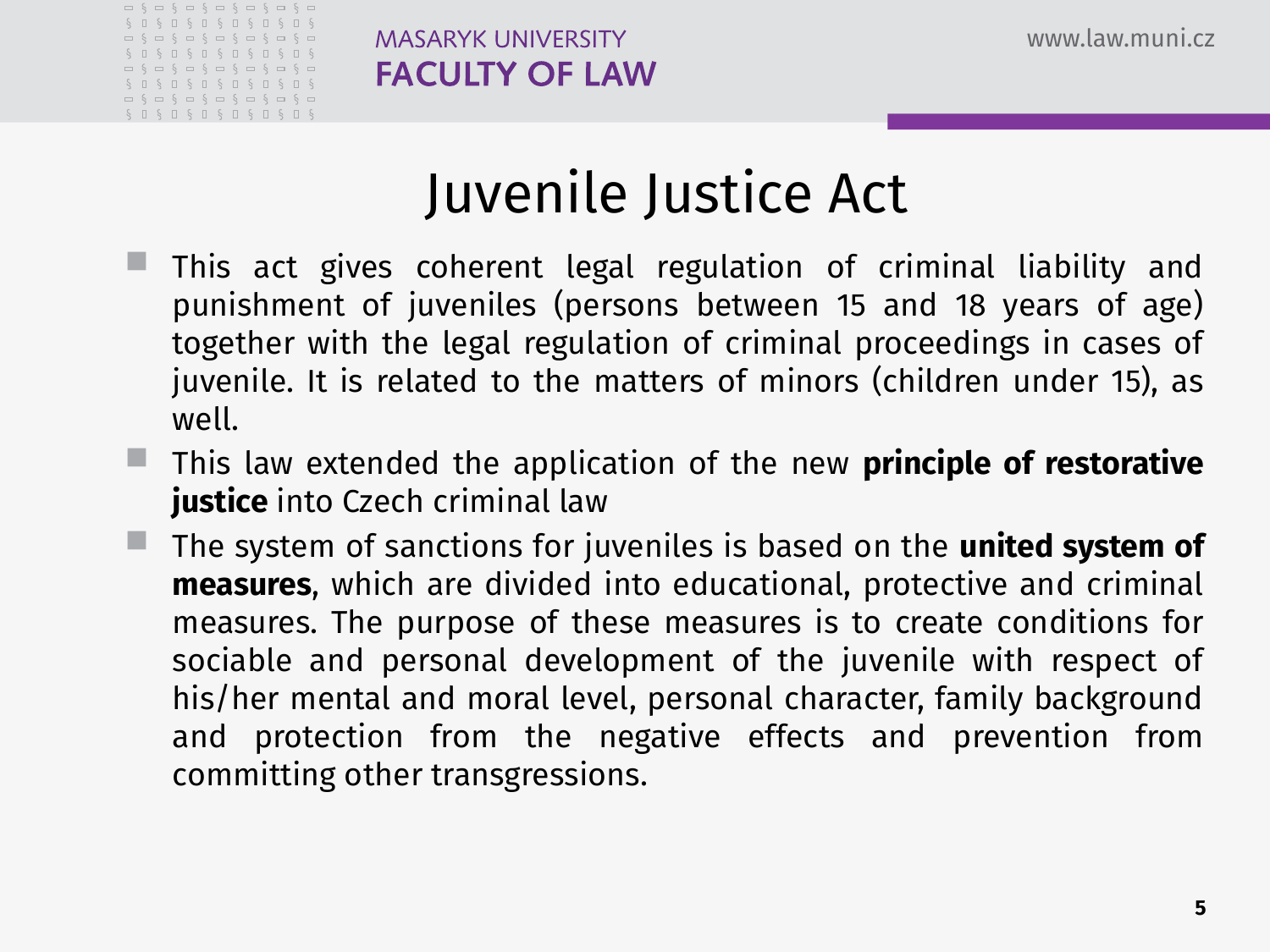

# Juvenile Justice Act
This act gives coherent legal regulation of criminal liability and punishment of juveniles (persons between 15 and 18 years of age) together with the legal regulation of criminal proceedings in cases of juvenile. It is related to the matters of minors (children under 15), as well.
This law extended the application of the new principle of restorative justice into Czech criminal law
The system of sanctions for juveniles is based on the united system of measures, which are divided into educational, protective and criminal measures. The purpose of these measures is to create conditions for sociable and personal development of the juvenile with respect of his/her mental and moral level, personal character, family background and protection from the negative effects and prevention from committing other transgressions.
5